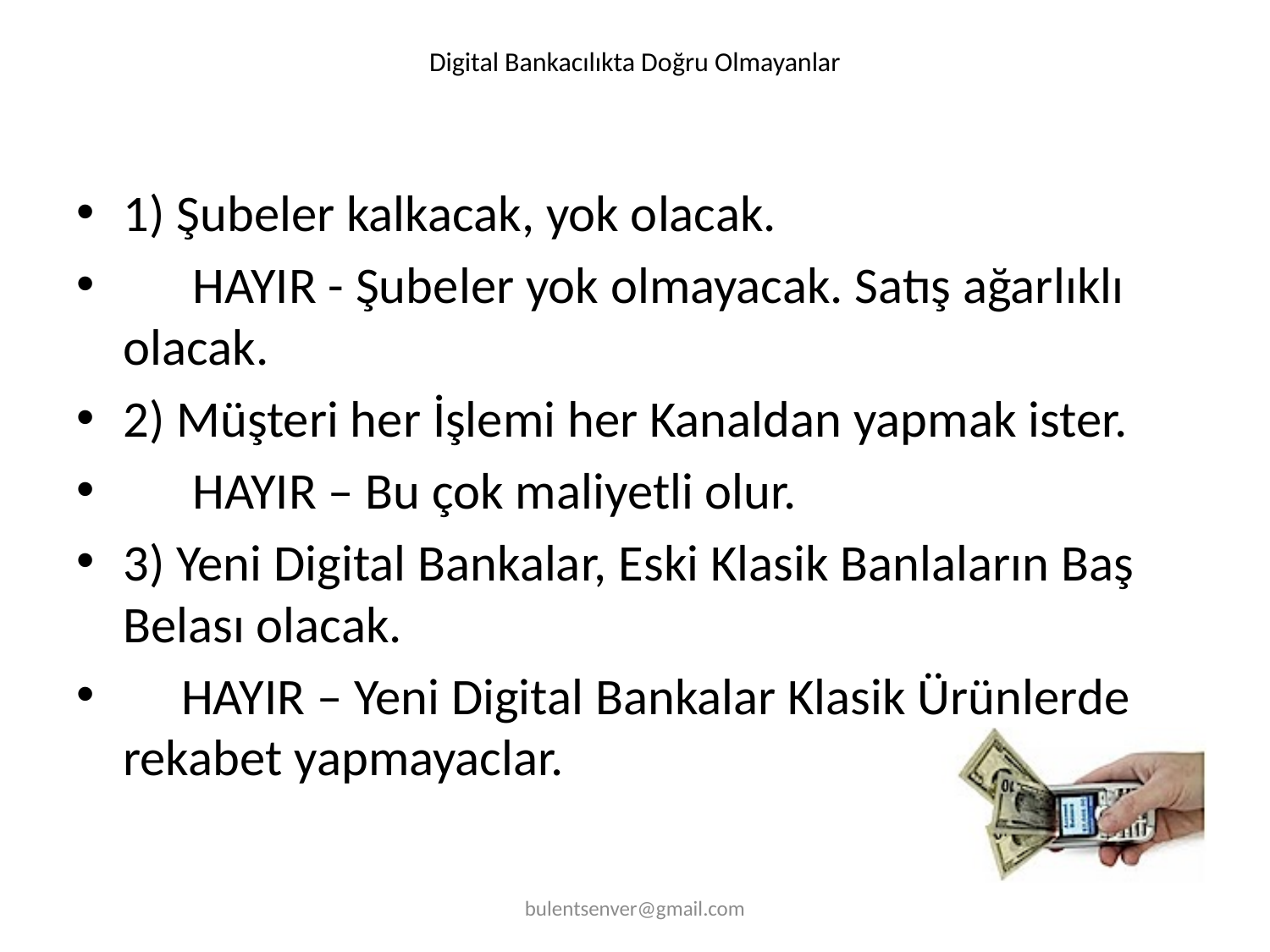

# Digital Bankacılıkta Doğru Olmayanlar
1) Şubeler kalkacak, yok olacak.
      HAYIR - Şubeler yok olmayacak. Satış ağarlıklı  olacak.
2) Müşteri her İşlemi her Kanaldan yapmak ister.
      HAYIR – Bu çok maliyetli olur.
3) Yeni Digital Bankalar, Eski Klasik Banlaların Baş Belası olacak.
     HAYIR – Yeni Digital Bankalar Klasik Ürünlerde rekabet yapmayaclar.

bulentsenver@gmail.com